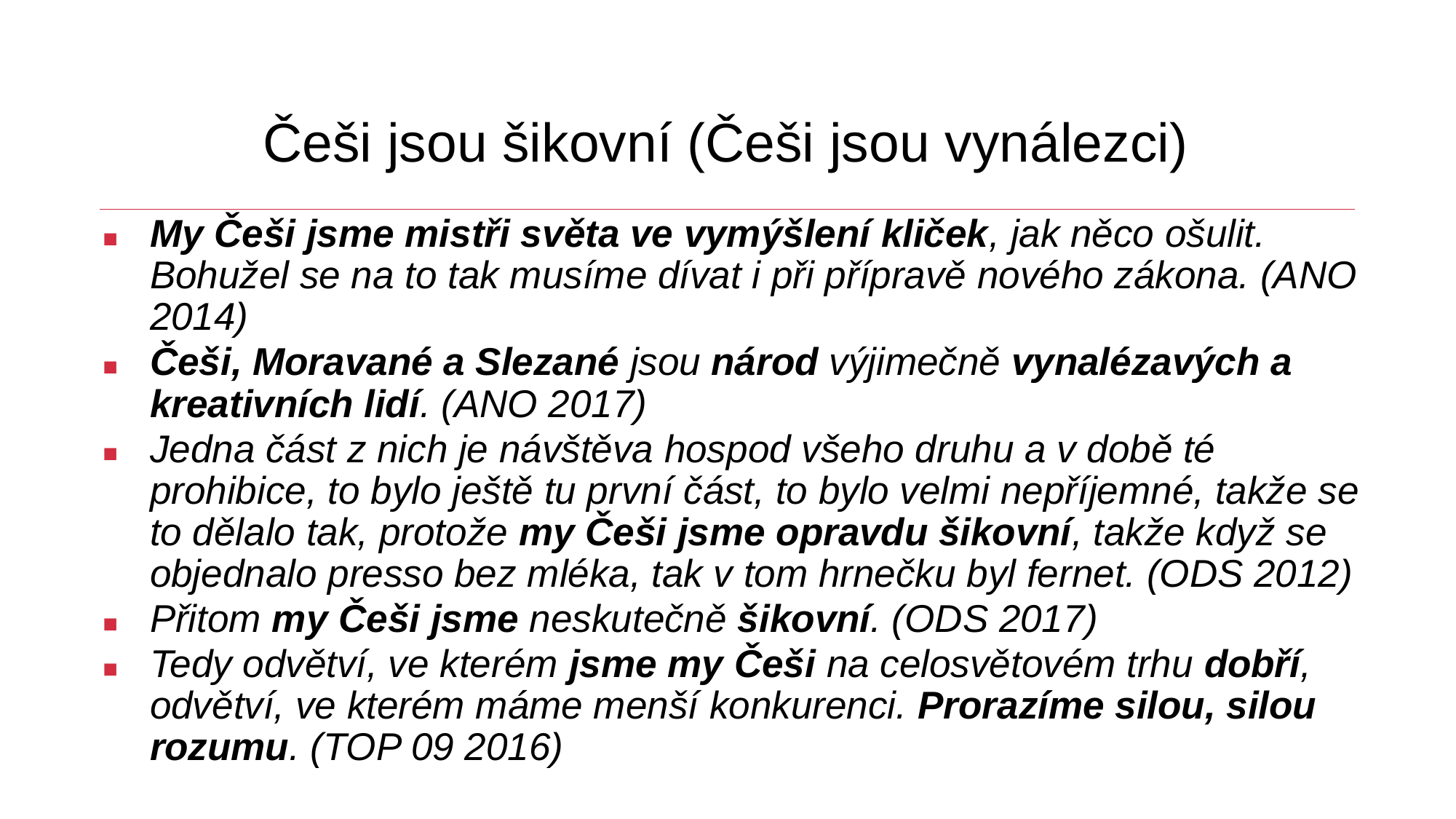

# Češi jsou šikovní (Češi jsou vynálezci)
My Češi jsme mistři světa ve vymýšlení kliček, jak něco ošulit. Bohužel se na to tak musíme dívat i při přípravě nového zákona. (ANO 2014)
Češi, Moravané a Slezané jsou národ výjimečně vynalézavých a kreativních lidí. (ANO 2017)
Jedna část z nich je návštěva hospod všeho druhu a v době té prohibice, to bylo ještě tu první část, to bylo velmi nepříjemné, takže se to dělalo tak, protože my Češi jsme opravdu šikovní, takže když se objednalo presso bez mléka, tak v tom hrnečku byl fernet. (ODS 2012)
Přitom my Češi jsme neskutečně šikovní. (ODS 2017)
Tedy odvětví, ve kterém jsme my Češi na celosvětovém trhu dobří, odvětví, ve kterém máme menší konkurenci. Prorazíme silou, silou rozumu. (TOP 09 2016)